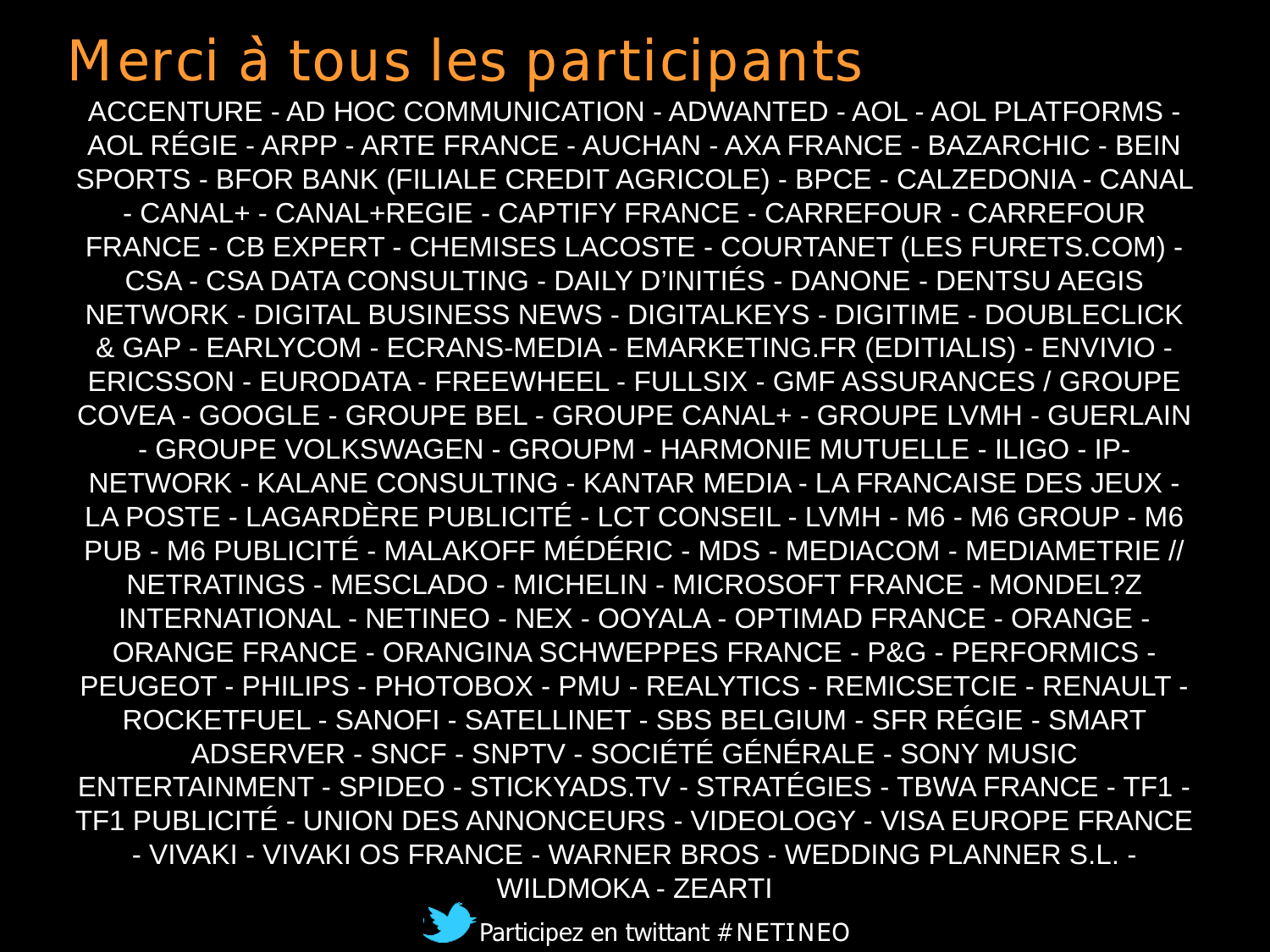

# Merci à tous les participants
ACCENTURE - AD HOC COMMUNICATION - ADWANTED - AOL - AOL PLATFORMS - AOL RÉGIE - ARPP - ARTE FRANCE - AUCHAN - AXA FRANCE - BAZARCHIC - BEIN SPORTS - BFOR BANK (FILIALE CREDIT AGRICOLE) - BPCE - CALZEDONIA - CANAL - CANAL+ - CANAL+REGIE - CAPTIFY FRANCE - CARREFOUR - CARREFOUR FRANCE - CB EXPERT - CHEMISES LACOSTE - COURTANET (LES FURETS.COM) - CSA - CSA DATA CONSULTING - DAILY D’INITIÉS - DANONE - DENTSU AEGIS NETWORK - DIGITAL BUSINESS NEWS - DIGITALKEYS - DIGITIME - DOUBLECLICK & GAP - EARLYCOM - ECRANS-MEDIA - EMARKETING.FR (EDITIALIS) - ENVIVIO - ERICSSON - EURODATA - FREEWHEEL - FULLSIX - GMF ASSURANCES / GROUPE COVEA - GOOGLE - GROUPE BEL - GROUPE CANAL+ - GROUPE LVMH - GUERLAIN - GROUPE VOLKSWAGEN - GROUPM - HARMONIE MUTUELLE - ILIGO - IP-NETWORK - KALANE CONSULTING - KANTAR MEDIA - LA FRANCAISE DES JEUX - LA POSTE - LAGARDÈRE PUBLICITÉ - LCT CONSEIL - LVMH - M6 - M6 GROUP - M6 PUB - M6 PUBLICITÉ - MALAKOFF MÉDÉRIC - MDS - MEDIACOM - MEDIAMETRIE // NETRATINGS - MESCLADO - MICHELIN - MICROSOFT FRANCE - MONDEL?Z INTERNATIONAL - NETINEO - NEX - OOYALA - OPTIMAD FRANCE - ORANGE - ORANGE FRANCE - ORANGINA SCHWEPPES FRANCE - P&G - PERFORMICS - PEUGEOT - PHILIPS - PHOTOBOX - PMU - REALYTICS - REMICSETCIE - RENAULT - ROCKETFUEL - SANOFI - SATELLINET - SBS BELGIUM - SFR RÉGIE - SMART ADSERVER - SNCF - SNPTV - SOCIÉTÉ GÉNÉRALE - SONY MUSIC ENTERTAINMENT - SPIDEO - STICKYADS.TV - STRATÉGIES - TBWA FRANCE - TF1 - TF1 PUBLICITÉ - UNION DES ANNONCEURS - VIDEOLOGY - VISA EUROPE FRANCE - VIVAKI - VIVAKI OS FRANCE - WARNER BROS - WEDDING PLANNER S.L. - WILDMOKA - ZEARTI
6